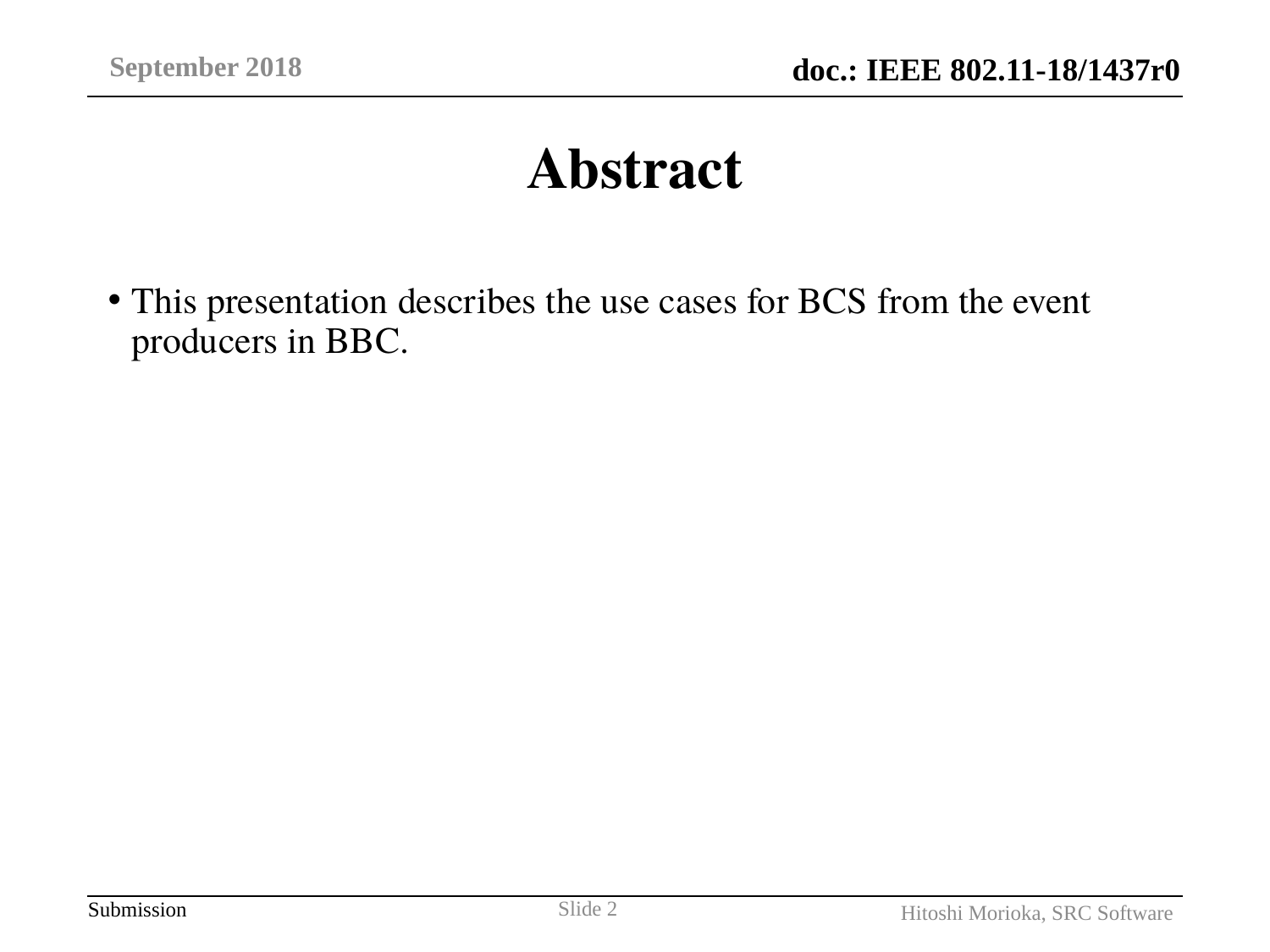

September 2018
# Abstract
This presentation describes the use cases for BCS from the event producers in BBC.
Slide 2
Hitoshi Morioka, SRC Software